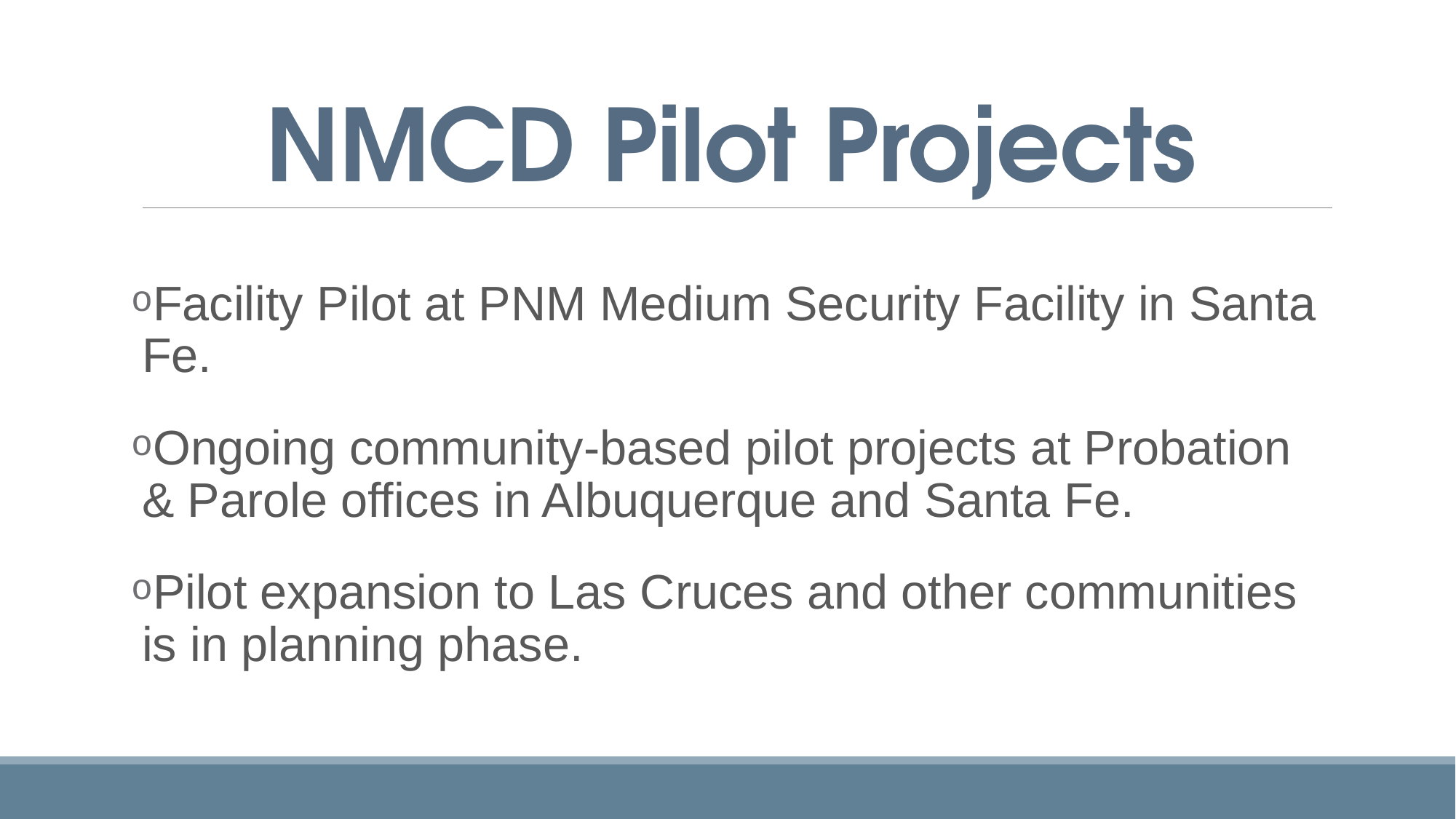

# NMCD Pilot Projects
Facility Pilot at PNM Medium Security Facility in Santa Fe.
Ongoing community-based pilot projects at Probation & Parole offices in Albuquerque and Santa Fe.
Pilot expansion to Las Cruces and other communities is in planning phase.